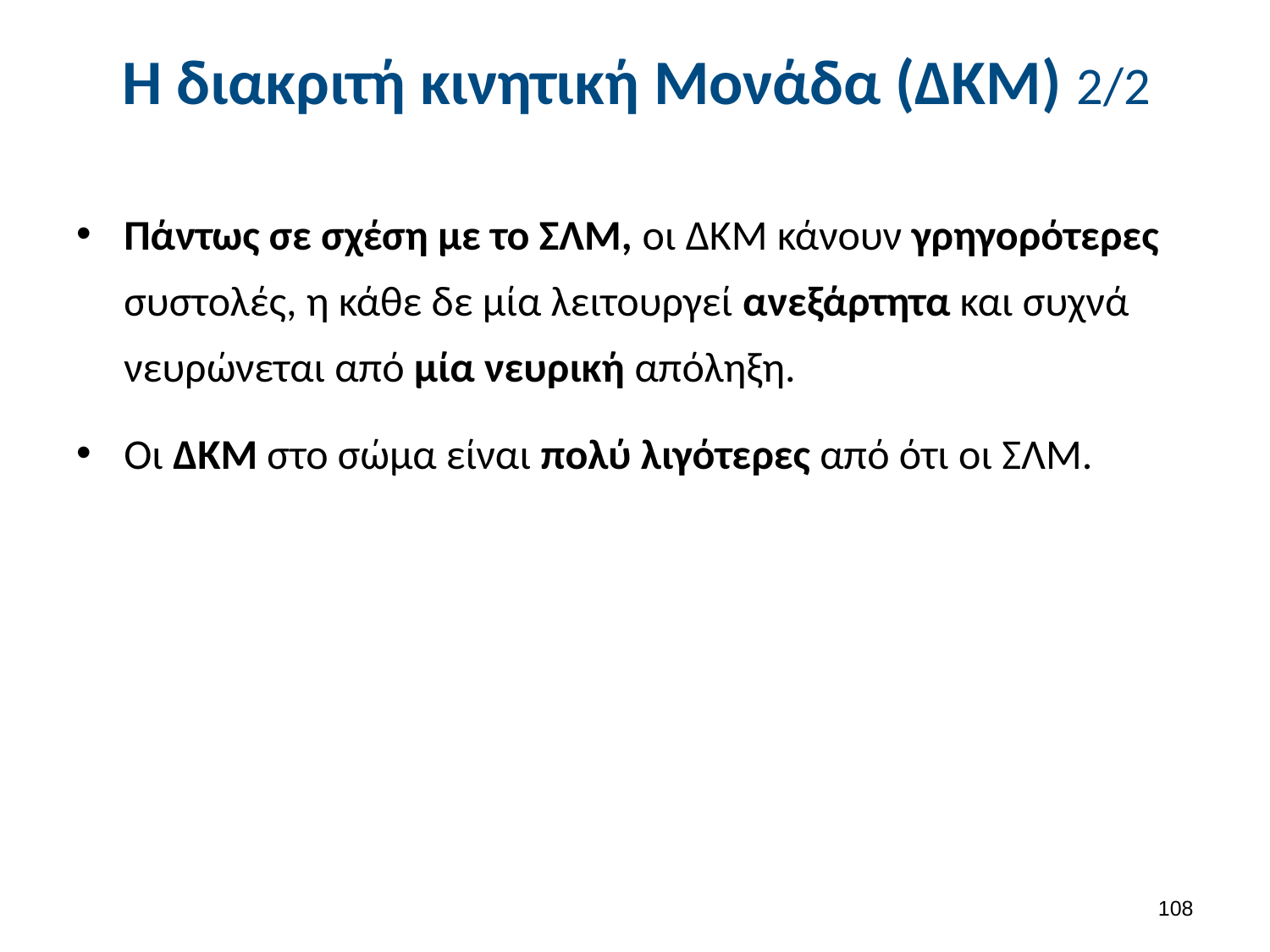

# Η διακριτή κινητική Μονάδα (ΔΚΜ) 2/2
Πάντως σε σχέση με το ΣΛΜ, οι ΔΚΜ κάνουν γρηγορότερες συστολές, η κάθε δε μία λειτουργεί ανεξάρτητα και συχνά νευρώνεται από μία νευρική απόληξη.
Οι ΔΚΜ στο σώμα είναι πολύ λιγότερες από ότι οι ΣΛΜ.
108